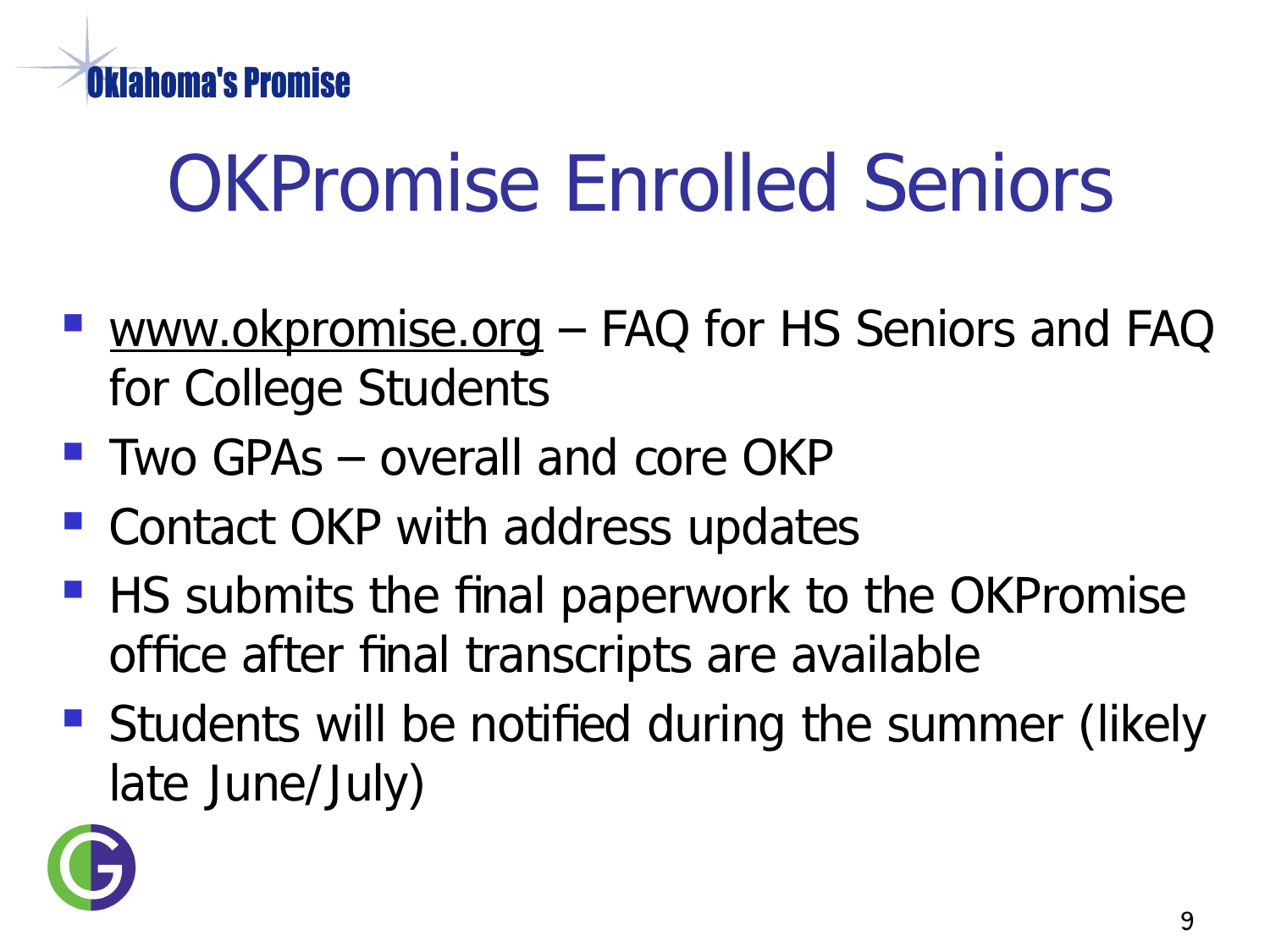

# OKPromise Enrolled Seniors
www.okpromise.org – FAQ for HS Seniors and FAQ for College Students
Two GPAs – overall and core OKP
Contact OKP with address updates
HS submits the final paperwork to the OKPromise office after final transcripts are available
Students will be notified during the summer (likely late June/July)
9